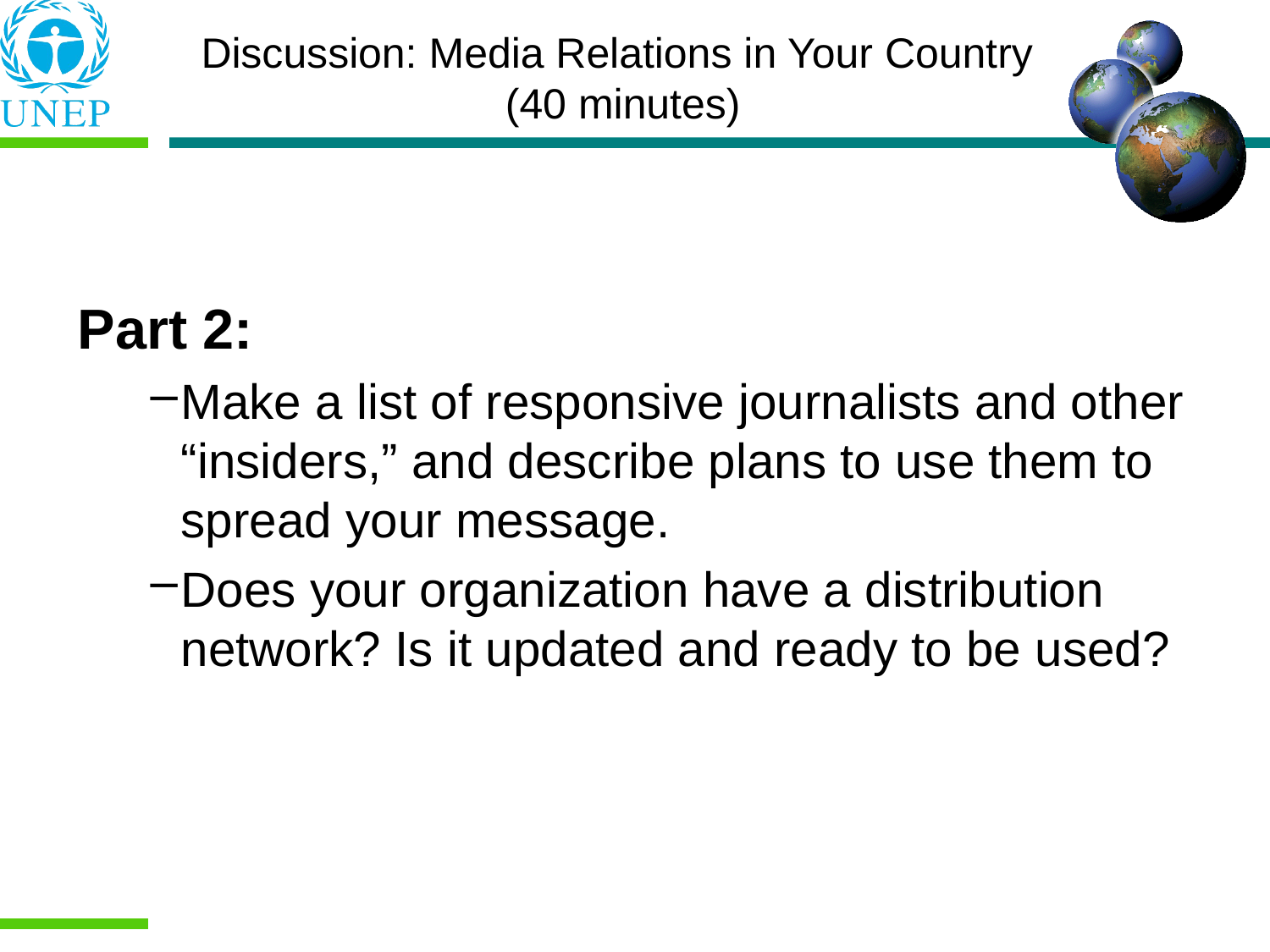

Discussion: Media Relations in Your Country
(40 minutes)
Part 2:
Make a list of responsive journalists and other “insiders,” and describe plans to use them to spread your message.
Does your organization have a distribution network? Is it updated and ready to be used?